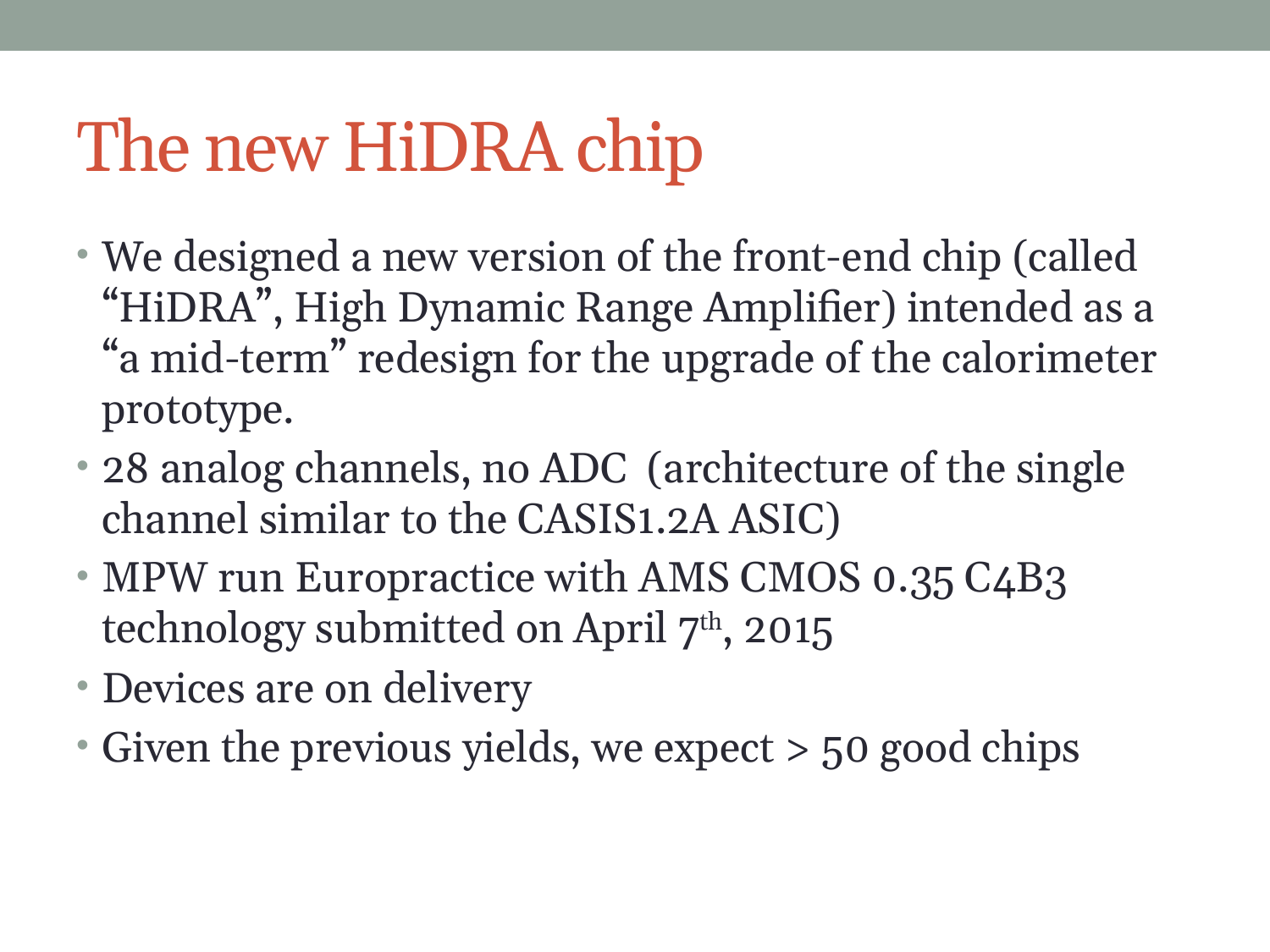

# The new HiDRA chip
We designed a new version of the front-end chip (called “HiDRA”, High Dynamic Range Amplifier) intended as a “a mid-term” redesign for the upgrade of the calorimeter prototype.
28 analog channels, no ADC  (architecture of the single channel similar to the CASIS1.2A ASIC)
MPW run Europractice with AMS CMOS 0.35 C4B3 technology submitted on April 7th, 2015
Devices are on delivery
Given the previous yields, we expect > 50 good chips